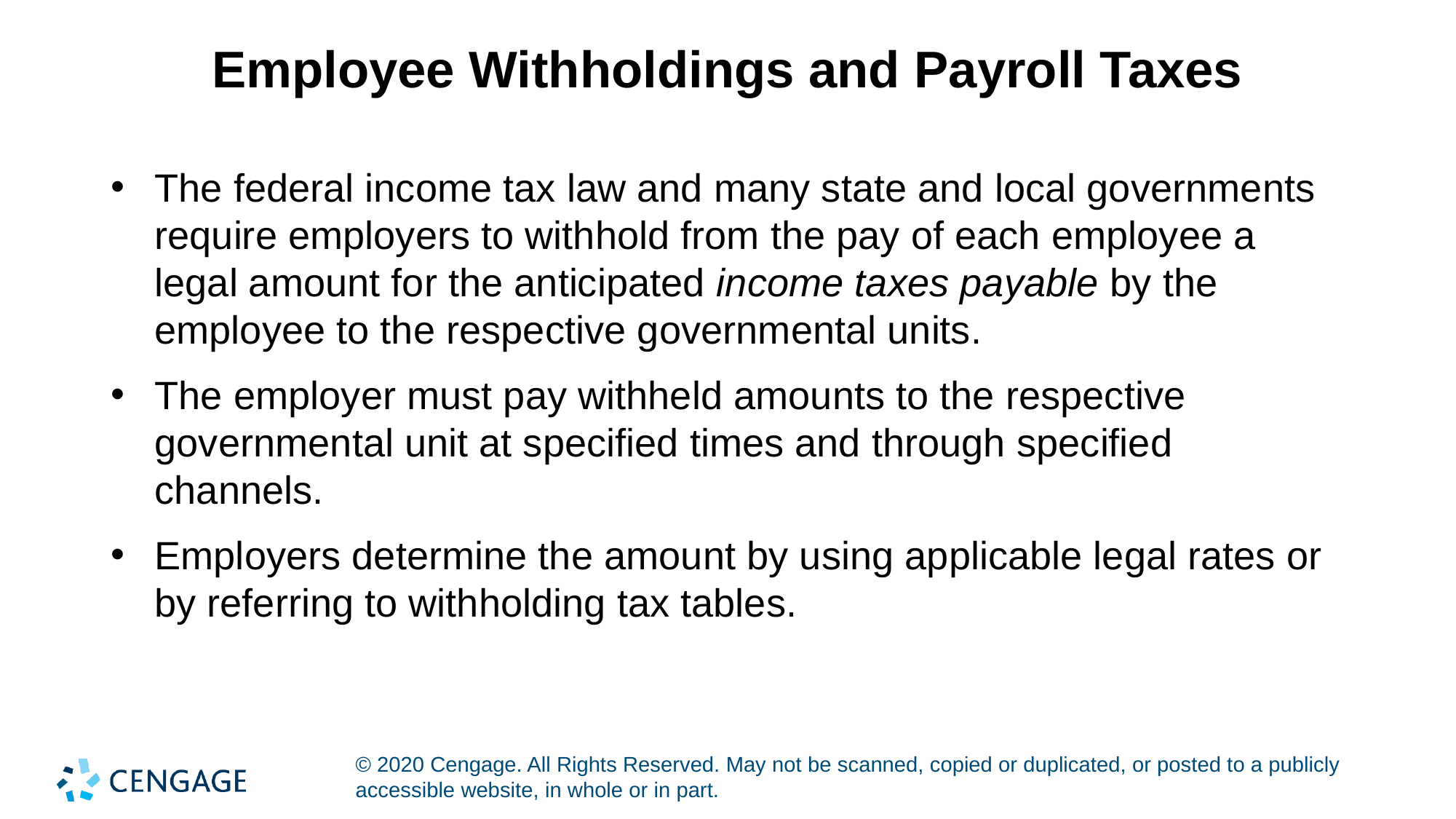

# Employee Withholdings and Payroll Taxes
The federal income tax law and many state and local governments require employers to withhold from the pay of each employee a legal amount for the anticipated income taxes payable by the employee to the respective governmental units.
The employer must pay withheld amounts to the respective governmental unit at specified times and through specified channels.
Employers determine the amount by using applicable legal rates or by referring to withholding tax tables.